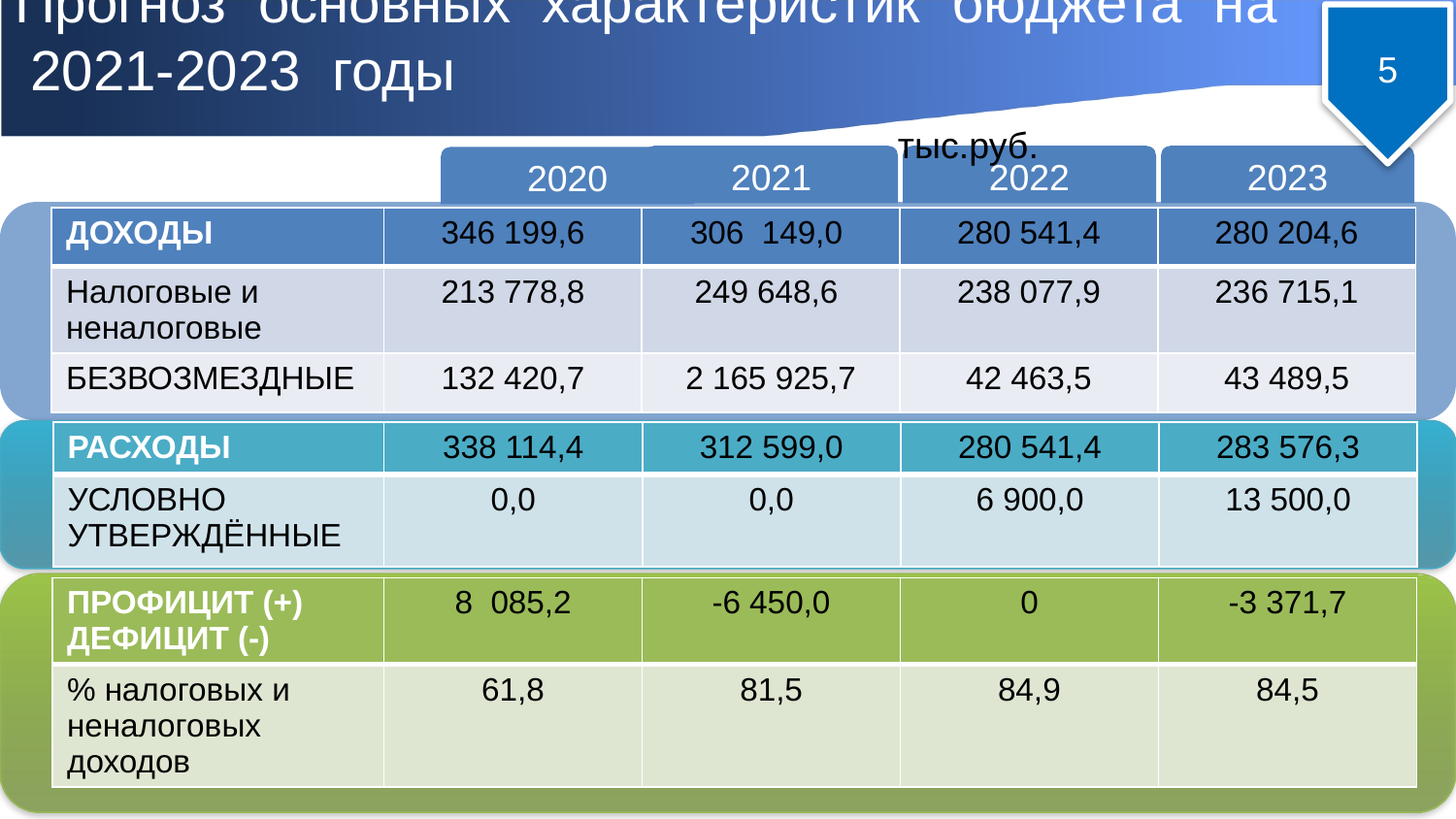

# Прогноз  основных  характеристик  бюджета  на  2021-2023  годы			                                                                                  тыс.руб.
5
2021
2022
2023
2020

| ДОХОДЫ | 346 199,6 | 306  149,0 | 280 541,4 | 280 204,6 |
| --- | --- | --- | --- | --- |
| Налоговые и неналоговые | 213 778,8 | 249 648,6 | 238 077,9 | 236 715,1 |
| БЕЗВОЗМЕЗДНЫЕ | 132 420,7 | 2 165 925,7 | 42 463,5 | 43 489,5 |

| РАСХОДЫ | 338 114,4 | 312 599,0 | 280 541,4 | 283 576,3 |
| --- | --- | --- | --- | --- |
| УСЛОВНО УТВЕРЖДЁННЫЕ | 0,0 | 0,0 | 6 900,0 | 13 500,0 |

| ПРОФИЦИТ (+) ДЕФИЦИТ (-) | 8 085,2 | -6 450,0 | 0 | -3 371,7 |
| --- | --- | --- | --- | --- |
| % налоговых и неналоговых доходов | 61,8 | 81,5 | 84,9 | 84,5 |